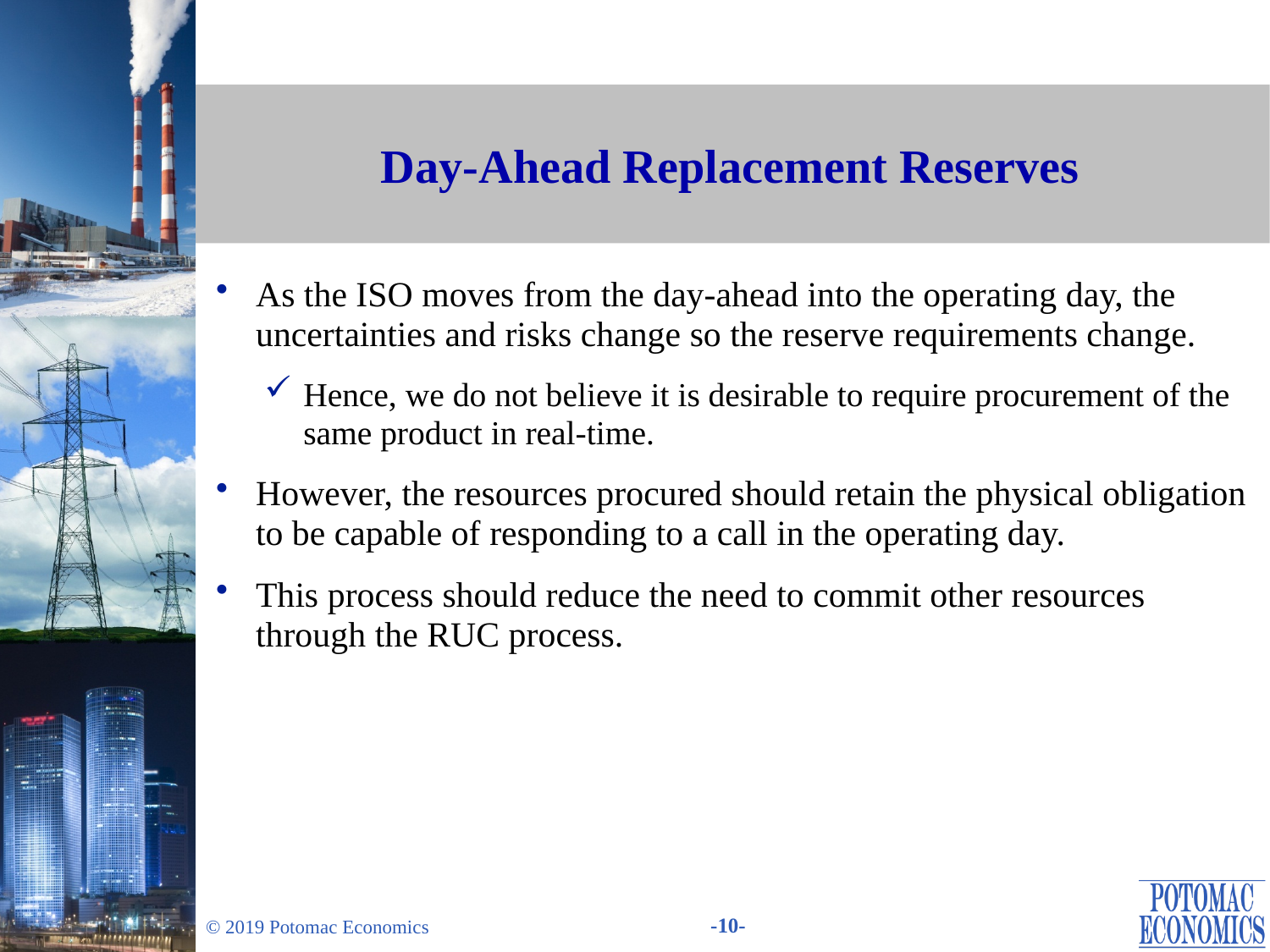

# Day-Ahead Replacement Reserves
As the ISO moves from the day-ahead into the operating day, the uncertainties and risks change so the reserve requirements change.
Hence, we do not believe it is desirable to require procurement of the same product in real-time.
However, the resources procured should retain the physical obligation to be capable of responding to a call in the operating day.
This process should reduce the need to commit other resources through the RUC process.